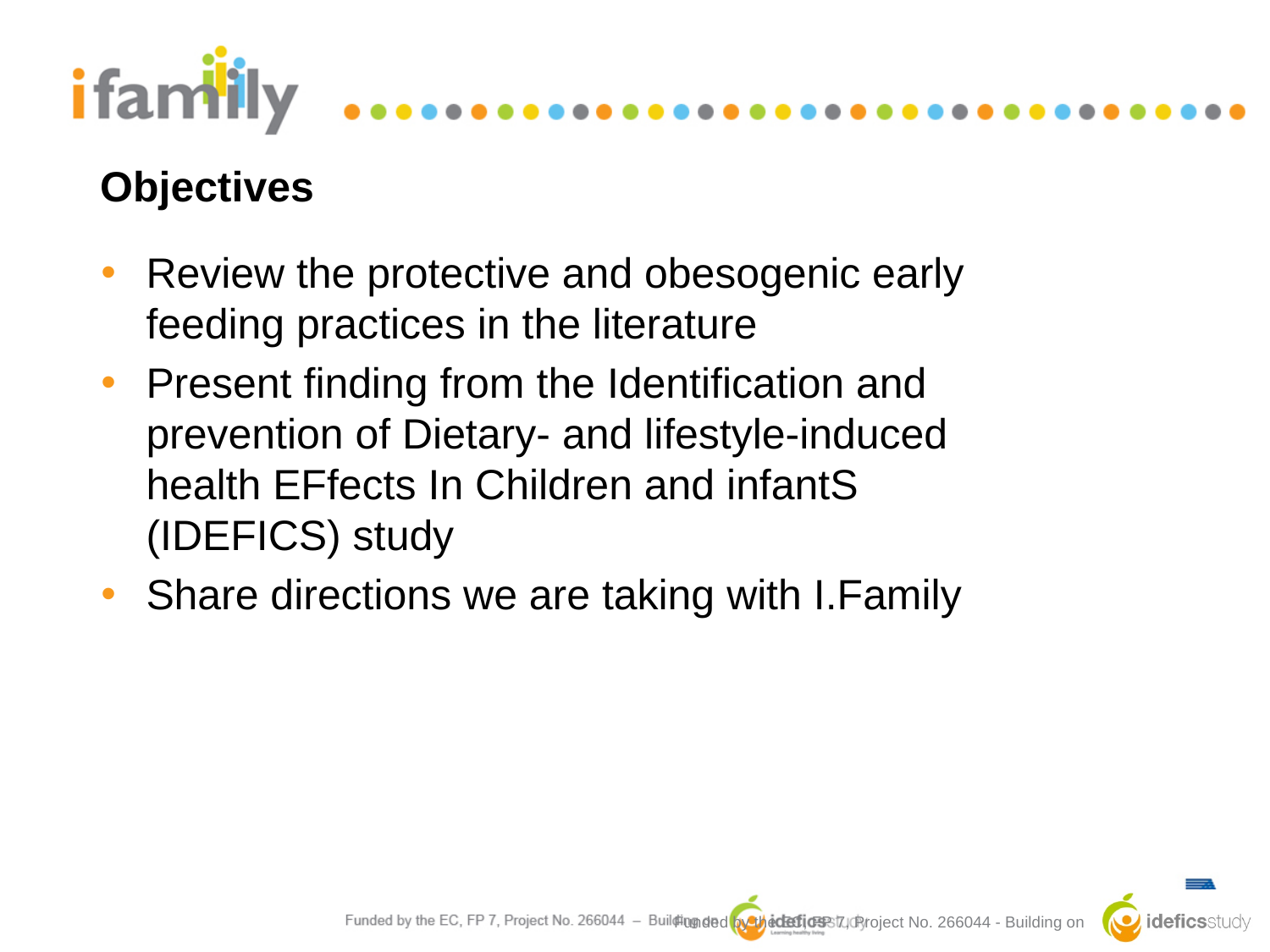

# Objectives
Review the protective and obesogenic early feeding practices in the literature
Present finding from the Identification and prevention of Dietary- and lifestyle-induced health EFfects In Children and infantS (IDEFICS) study
Share directions we are taking with I.Family